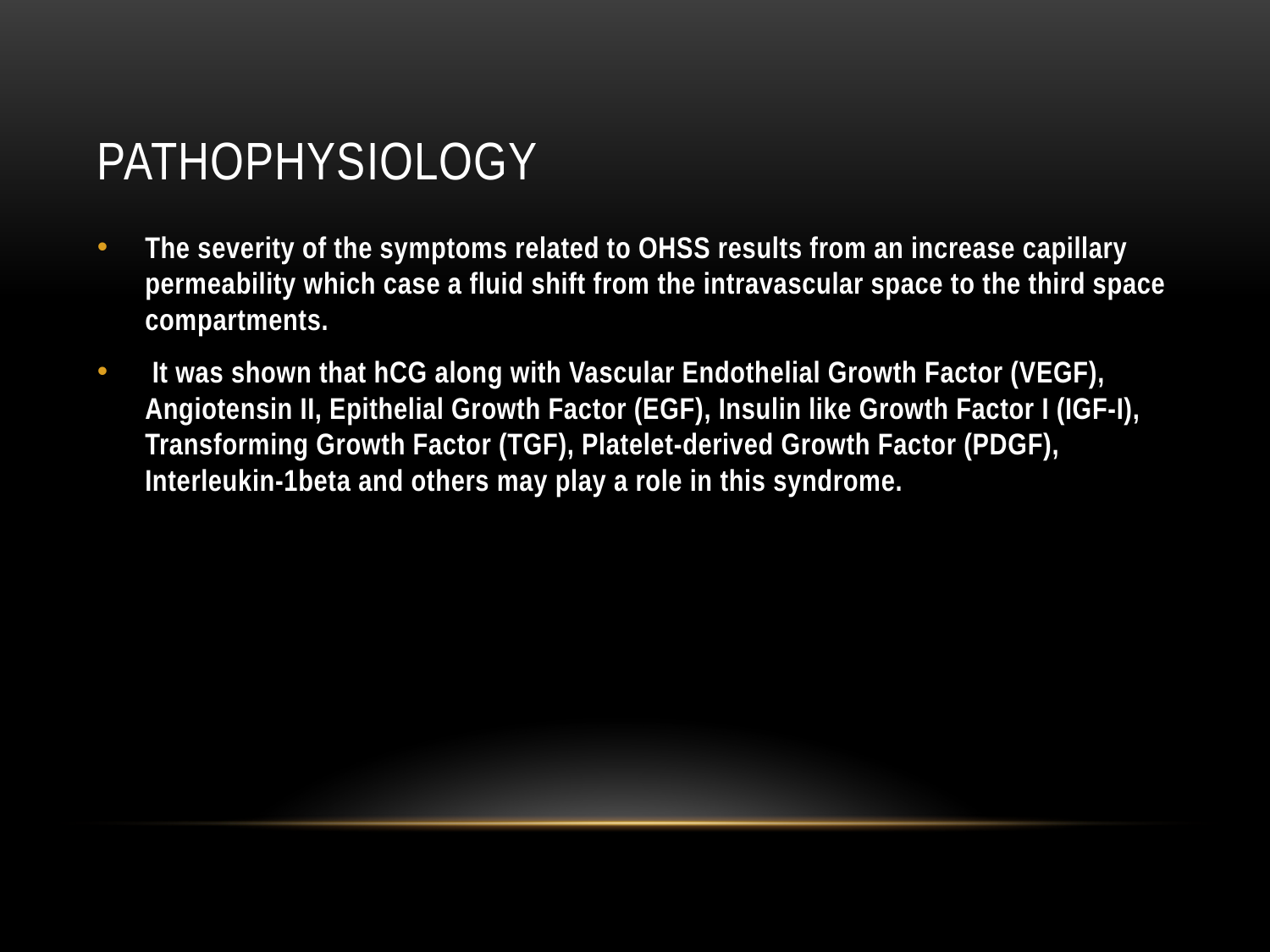

# PATHOPHYSIOLOGY
The severity of the symptoms related to OHSS results from an increase capillary permeability which case a fluid shift from the intravascular space to the third space compartments.
 It was shown that hCG along with Vascular Endothelial Growth Factor (VEGF), Angiotensin II, Epithelial Growth Factor (EGF), Insulin like Growth Factor I (IGF-I), Transforming Growth Factor (TGF), Platelet-derived Growth Factor (PDGF), Interleukin-1beta and others may play a role in this syndrome.